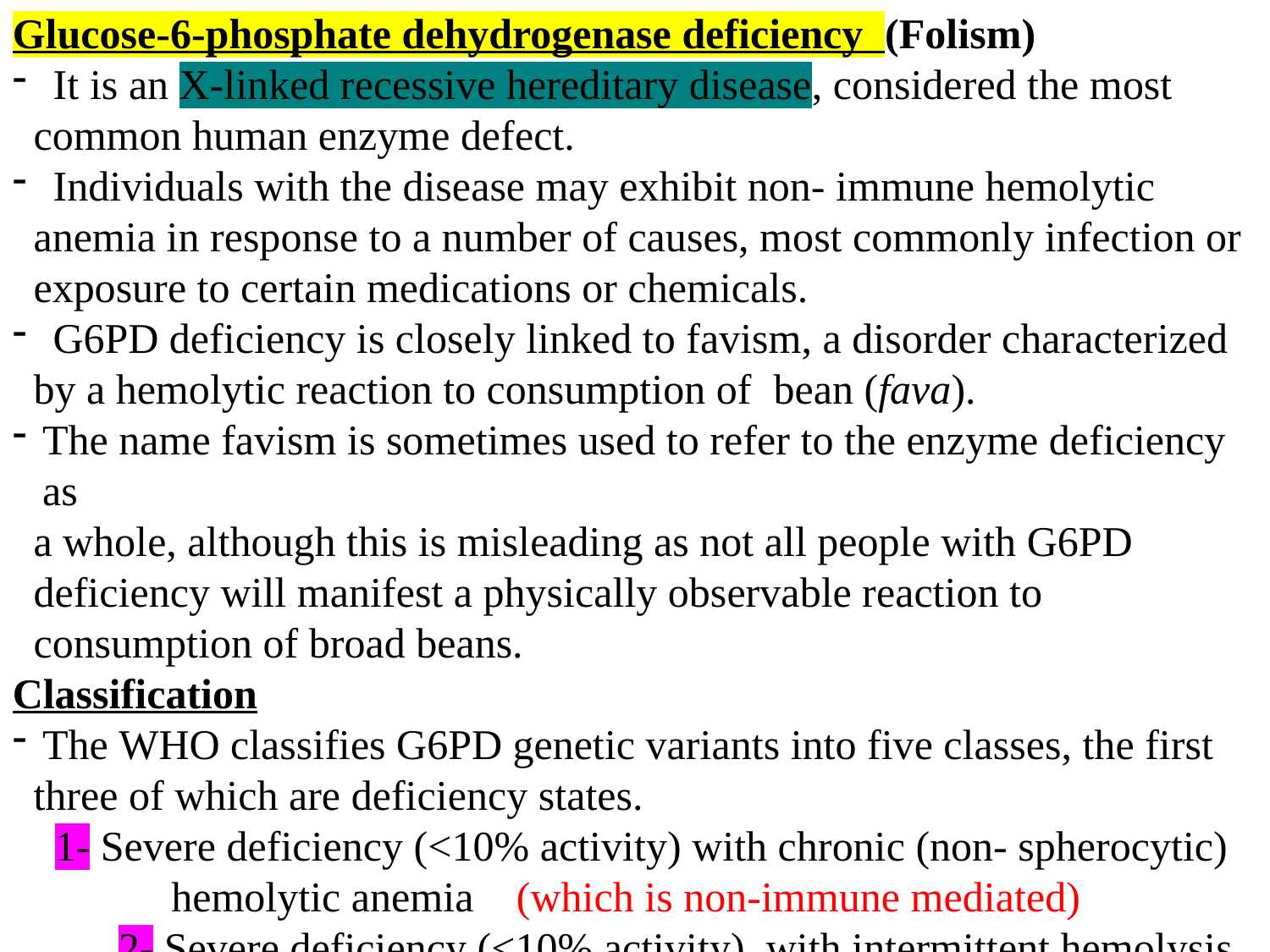

Glucose-6-phosphate dehydrogenase deficiency  (Folism)
 It is an X-linked recessive hereditary disease, considered the most
  common human enzyme defect.
 Individuals with the disease may exhibit non- immune hemolytic
  anemia in response to a number of causes, most commonly infection or
  exposure to certain medications or chemicals.
 G6PD deficiency is closely linked to favism, a disorder characterized
  by a hemolytic reaction to consumption of  bean (fava).
The name favism is sometimes used to refer to the enzyme deficiency as
  a whole, although this is misleading as not all people with G6PD
  deficiency will manifest a physically observable reaction to
  consumption of broad beans.
Classification
The WHO classifies G6PD genetic variants into five classes, the first
  three of which are deficiency states.
    1- Severe deficiency (<10% activity) with chronic (non- spherocytic)
         hemolytic anemia    (which is non-immune mediated)
    2- Severe deficiency (<10% activity), with intermittent hemolysis